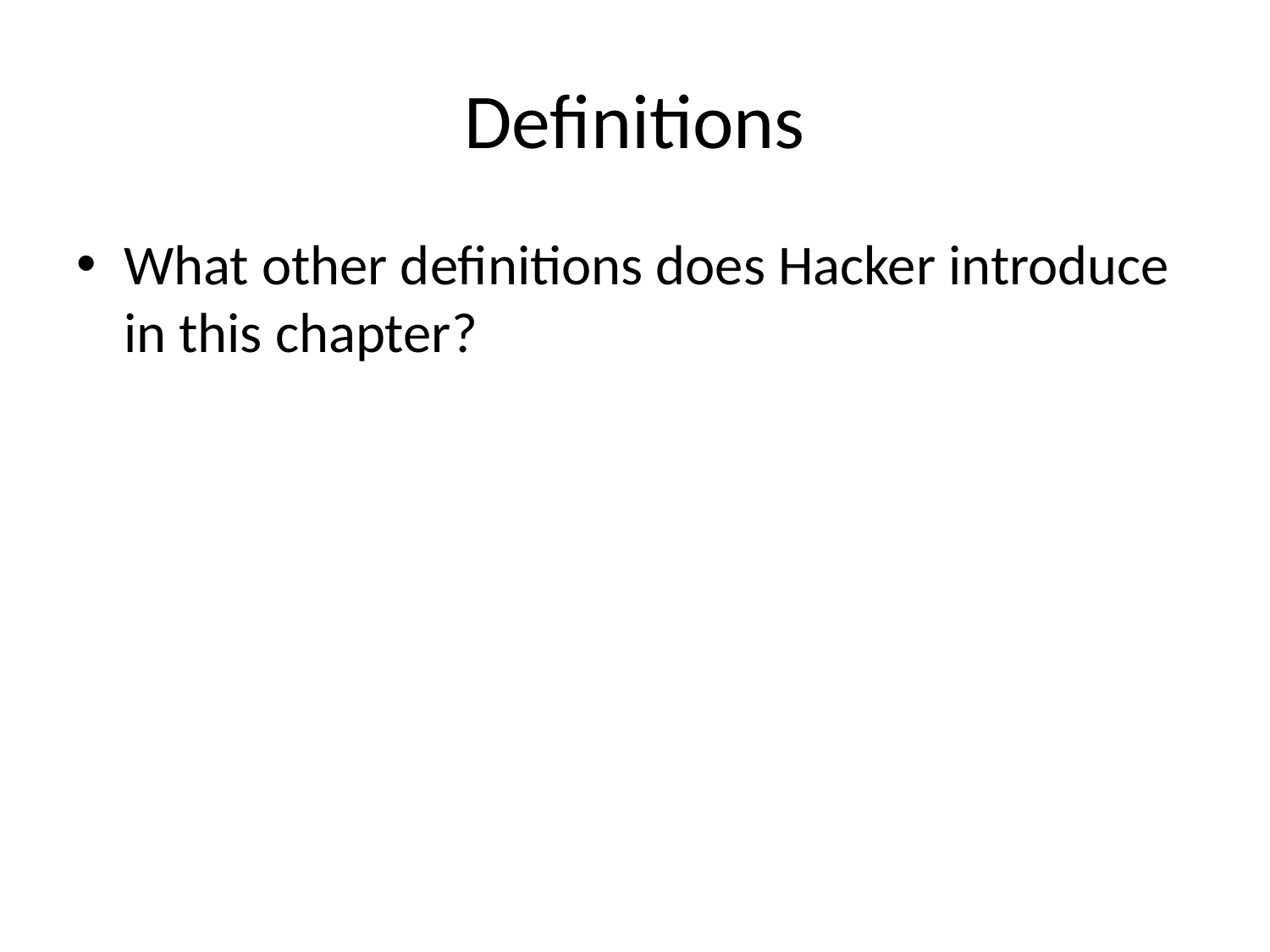

# Definitions
What other definitions does Hacker introduce in this chapter?